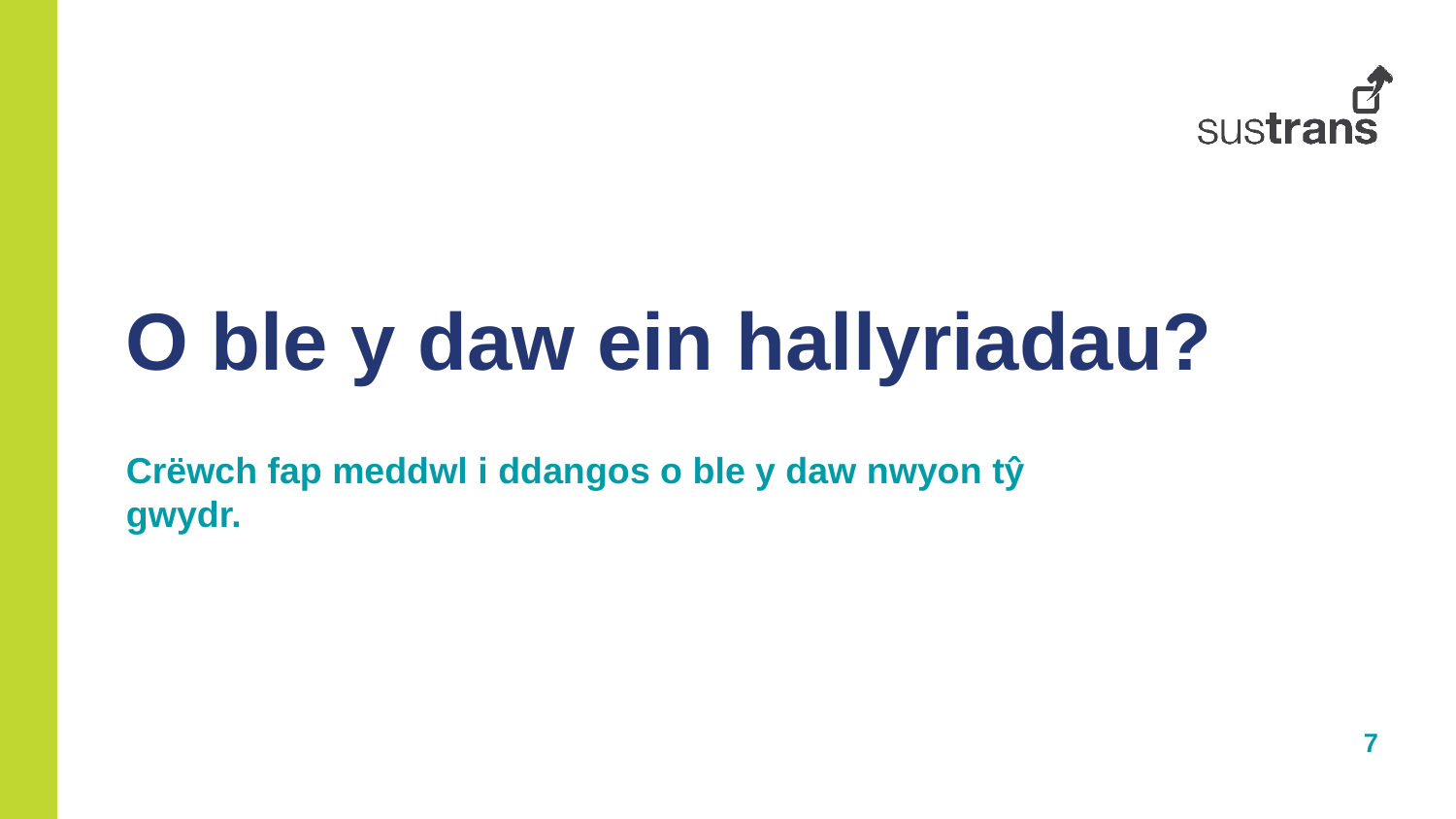

O ble y daw ein hallyriadau?
Crëwch fap meddwl i ddangos o ble y daw nwyon tŷ gwydr.